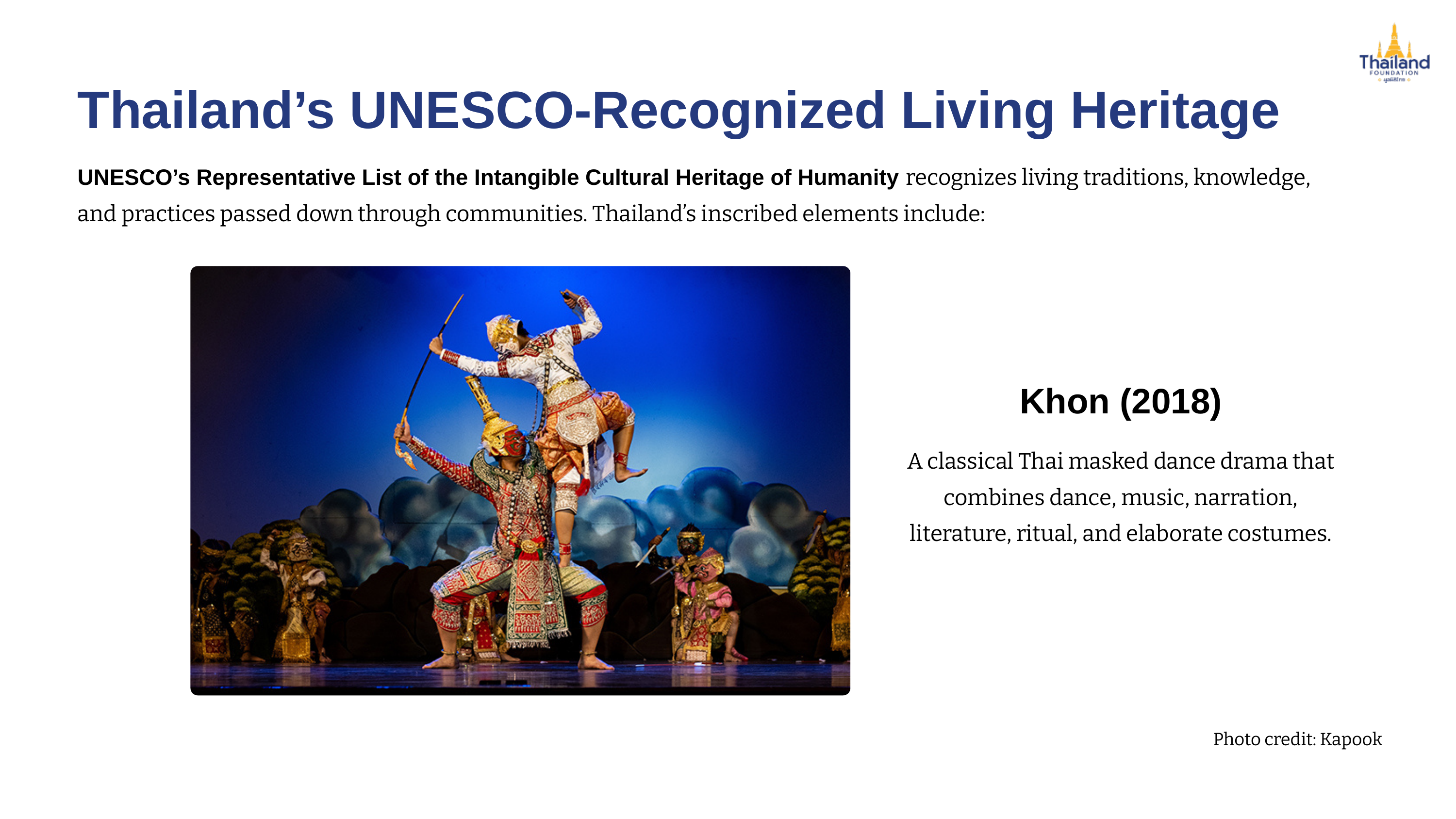

Thailand’s UNESCO-Recognized Living Heritage
UNESCO’s Representative List of the Intangible Cultural Heritage of Humanity recognizes living traditions, knowledge, and practices passed down through communities. Thailand’s inscribed elements include:

Khon (2018)
A classical Thai masked dance drama that combines dance, music, narration, literature, ritual, and elaborate costumes.
Photo credit: Kapook